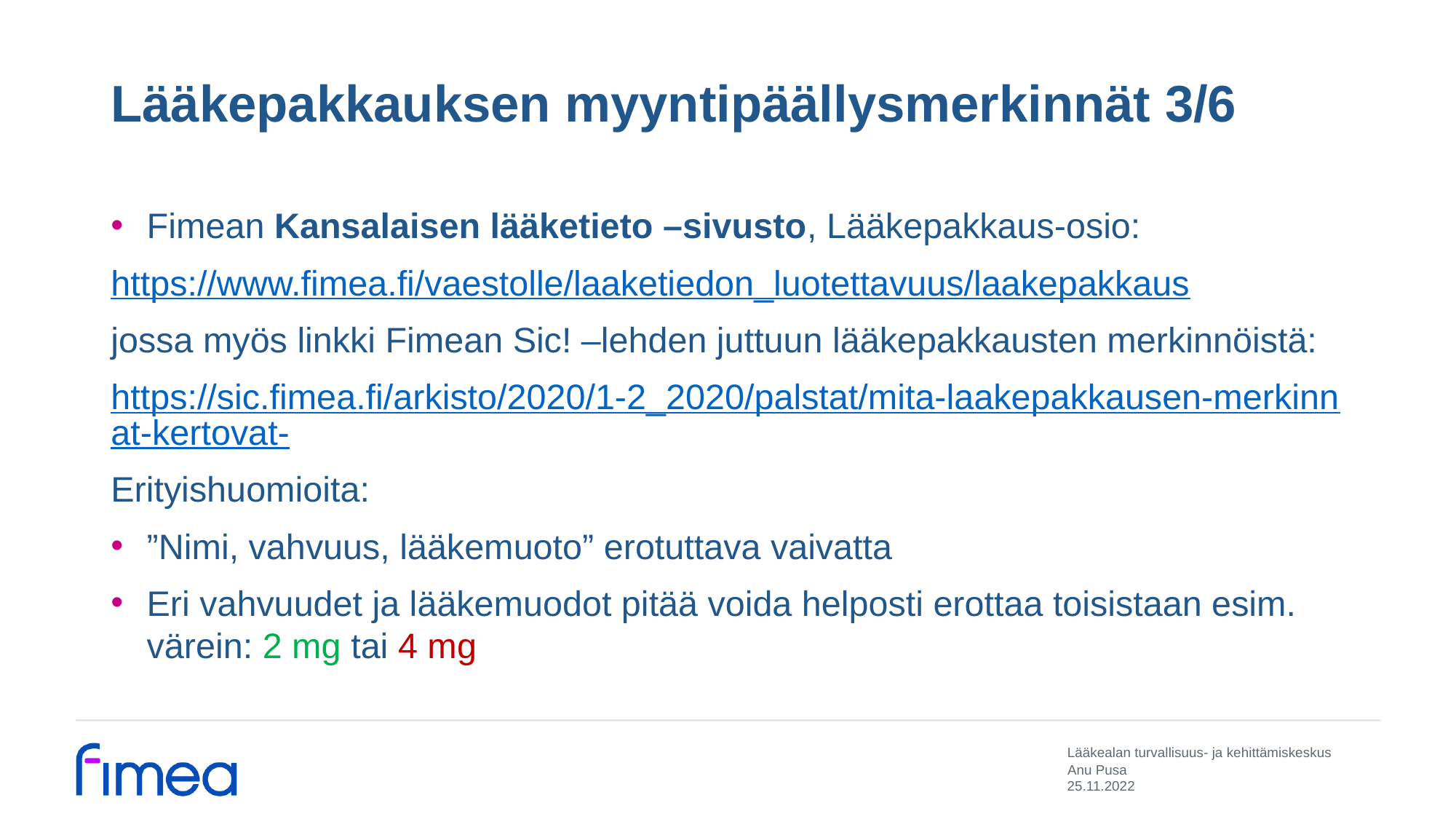

# Lääkepakkauksen myyntipäällysmerkinnät 3/6
Fimean Kansalaisen lääketieto –sivusto, Lääkepakkaus-osio:
https://www.fimea.fi/vaestolle/laaketiedon_luotettavuus/laakepakkaus
jossa myös linkki Fimean Sic! –lehden juttuun lääkepakkausten merkinnöistä:
https://sic.fimea.fi/arkisto/2020/1-2_2020/palstat/mita-laakepakkausen-merkinnat-kertovat-
Erityishuomioita:
”Nimi, vahvuus, lääkemuoto” erotuttava vaivatta
Eri vahvuudet ja lääkemuodot pitää voida helposti erottaa toisistaan esim. värein: 2 mg tai 4 mg

Anu Pusa
25.11.2022